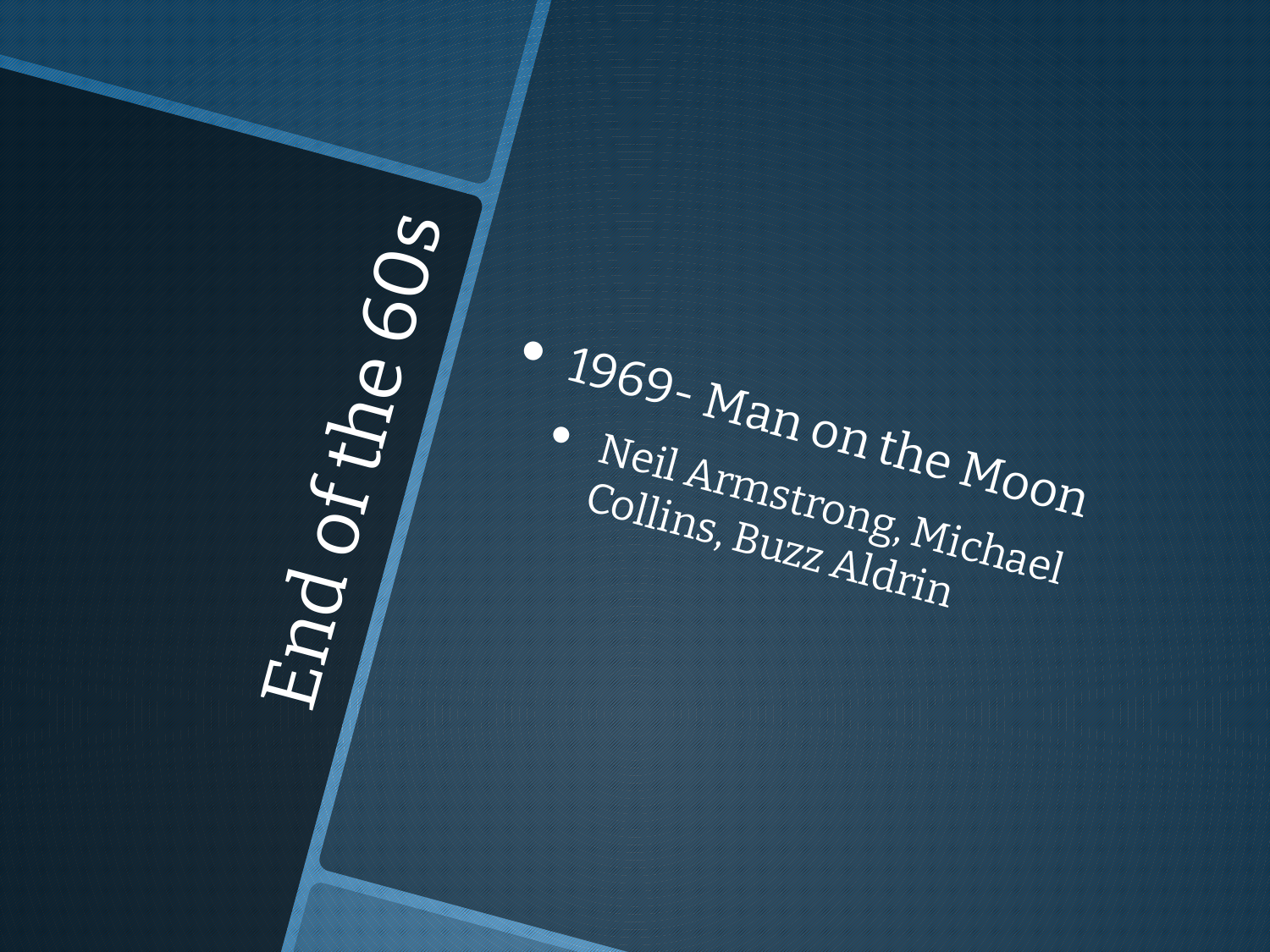

1969- Man on the Moon
Neil Armstrong, Michael Collins, Buzz Aldrin
# End of the 60s